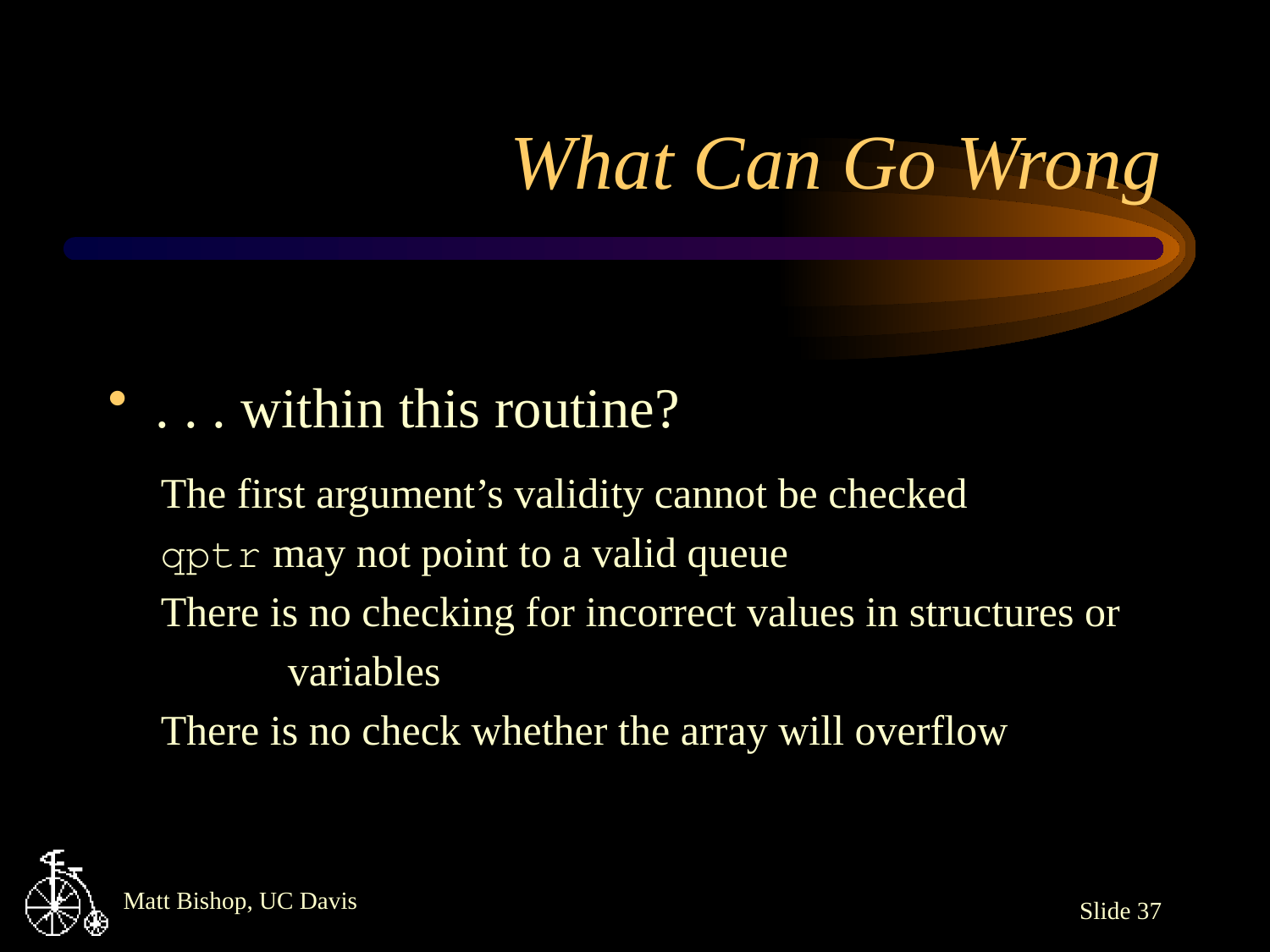

# What Can Go Wrong

. . . within this routine?

The first argument’s validity cannot be checked
qptr may not point to a valid queue
There is no checking for incorrect values in structures or
	variables
There is no check whether the array will overflow
Slide 37